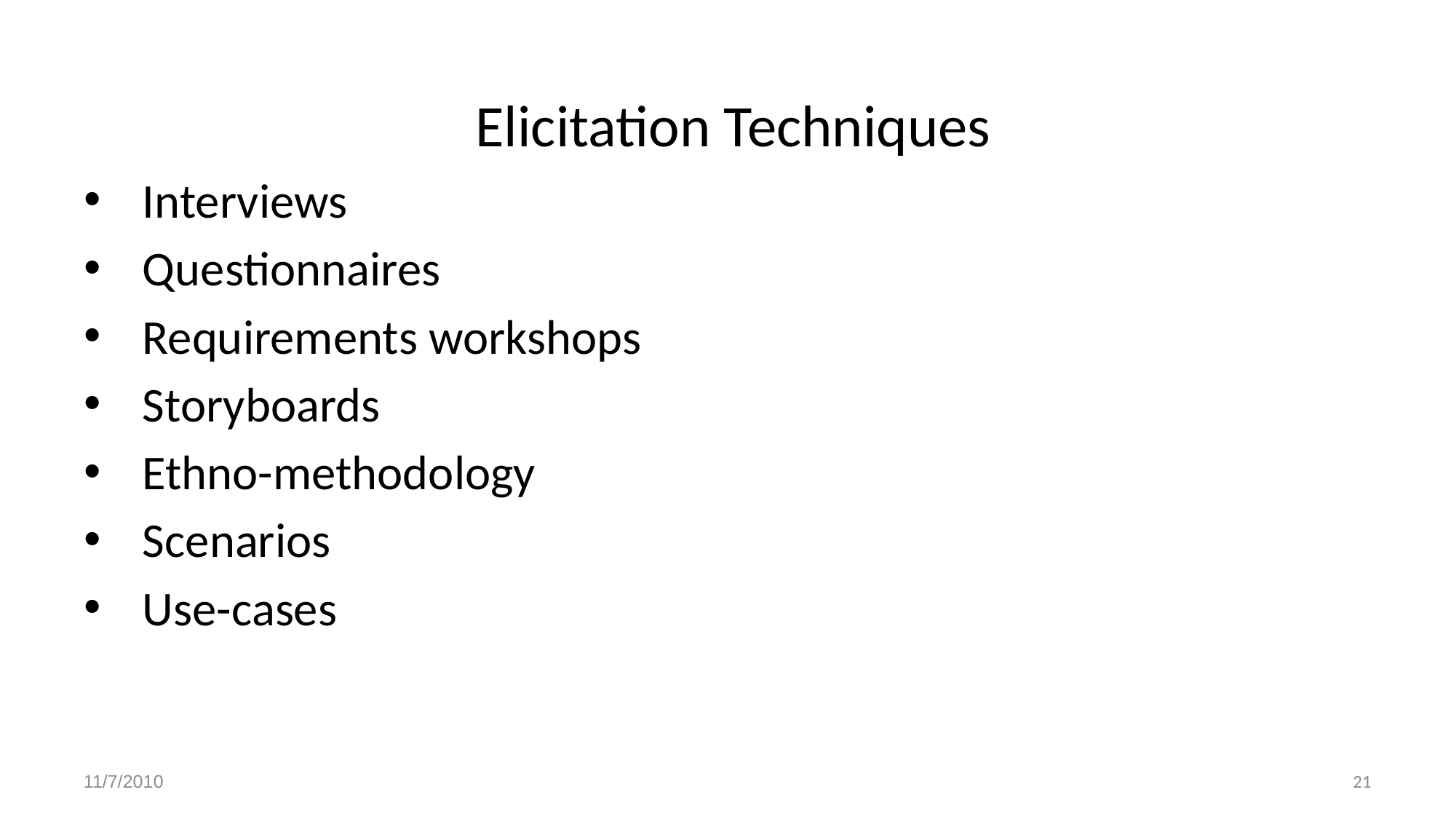

Elicitation Techniques
Interviews
Questionnaires
Requirements workshops
Storyboards
Ethno-methodology
Scenarios
Use-cases

21
11/7/2010